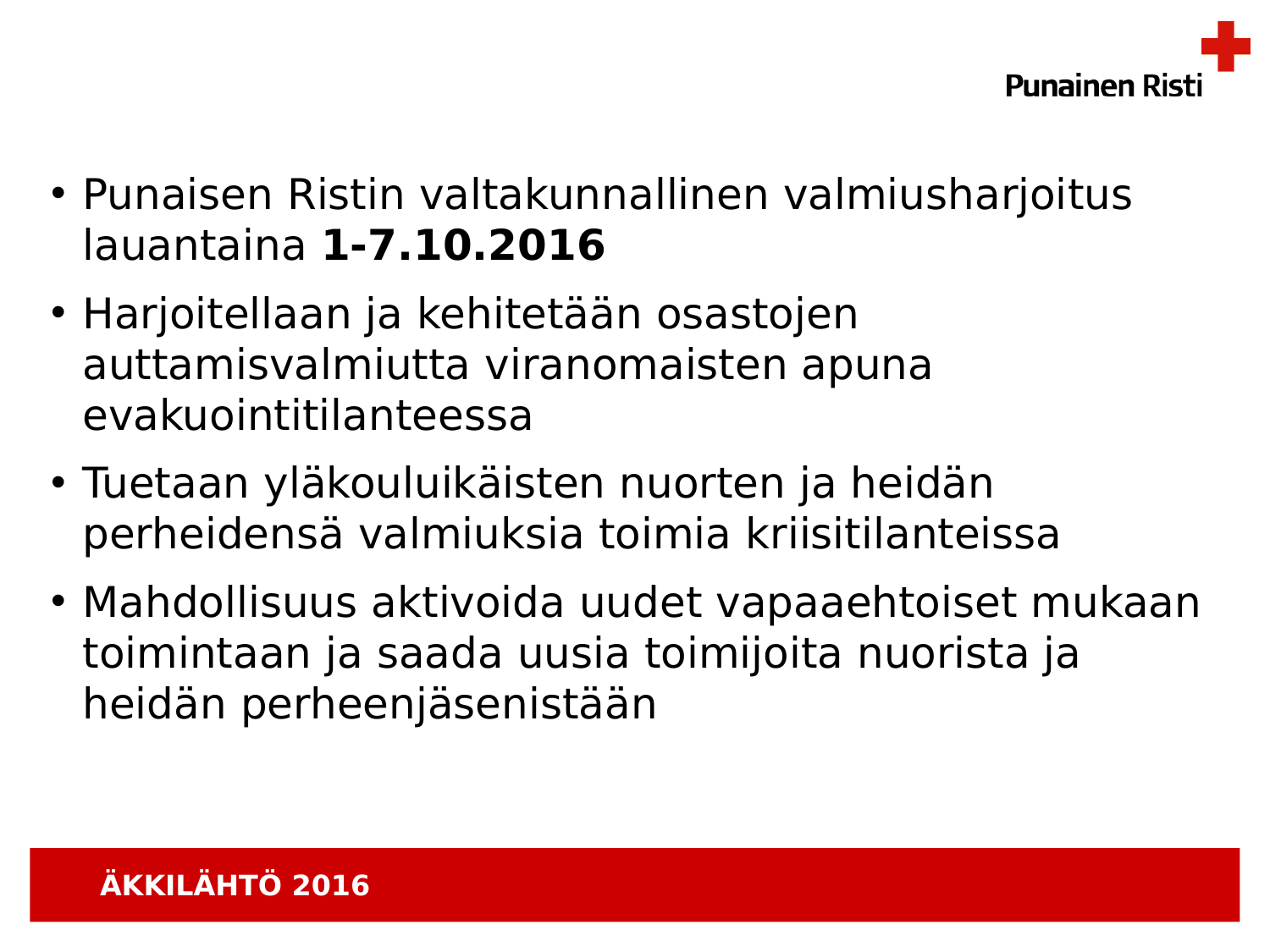

Punaisen Ristin valtakunnallinen valmiusharjoitus lauantaina 1-7.10.2016
Harjoitellaan ja kehitetään osastojen auttamisvalmiutta viranomaisten apuna evakuointitilanteessa
Tuetaan yläkouluikäisten nuorten ja heidän perheidensä valmiuksia toimia kriisitilanteissa
Mahdollisuus aktivoida uudet vapaaehtoiset mukaan toimintaan ja saada uusia toimijoita nuorista ja heidän perheenjäsenistään

Äkkilähtö 2016